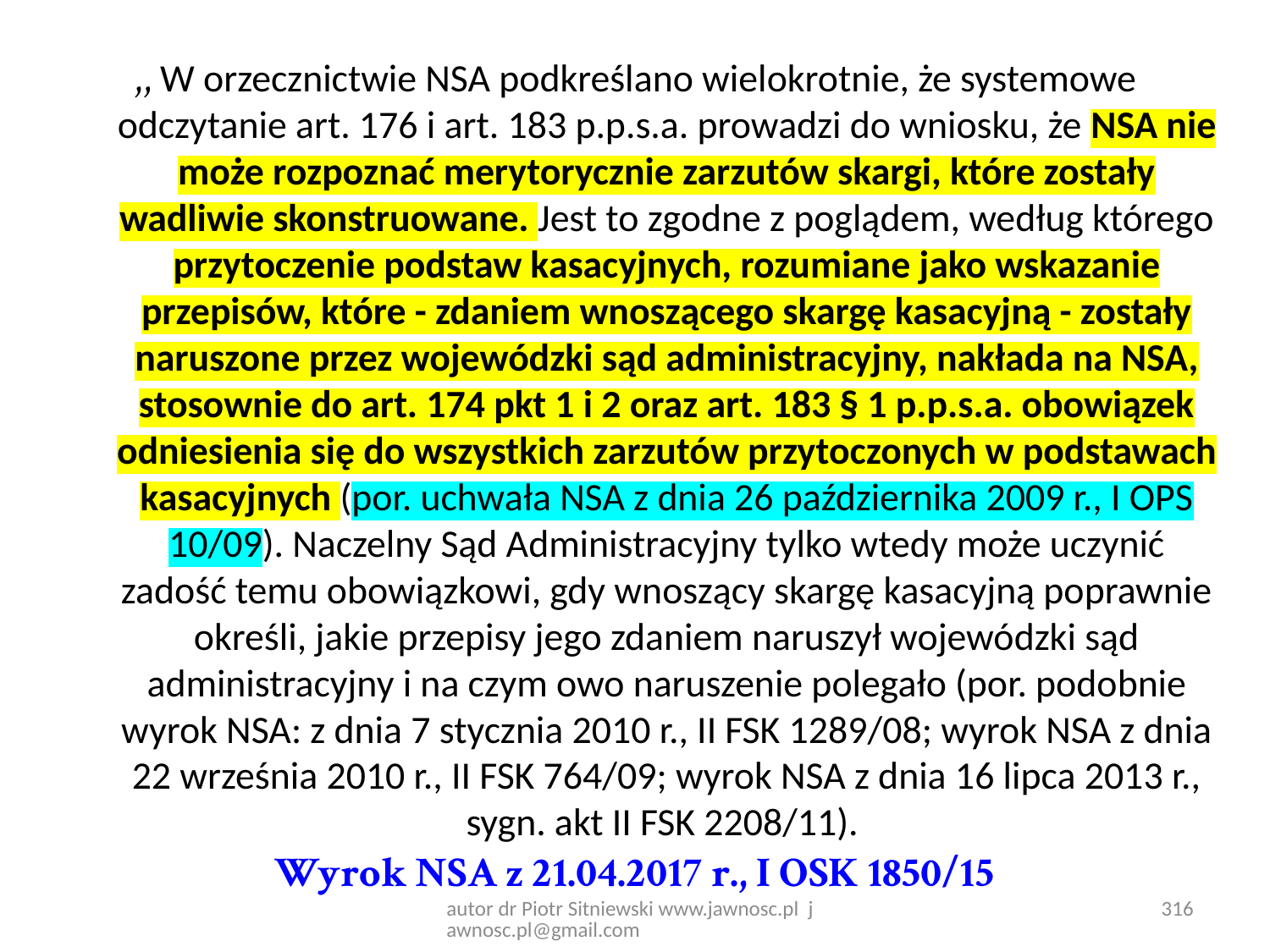

,, W orzecznictwie NSA podkreślano wielokrotnie, że systemowe odczytanie art. 176 i art. 183 p.p.s.a. prowadzi do wniosku, że NSA nie może rozpoznać merytorycznie zarzutów skargi, które zostały wadliwie skonstruowane. Jest to zgodne z poglądem, według którego przytoczenie podstaw kasacyjnych, rozumiane jako wskazanie przepisów, które - zdaniem wnoszącego skargę kasacyjną - zostały naruszone przez wojewódzki sąd administracyjny, nakłada na NSA, stosownie do art. 174 pkt 1 i 2 oraz art. 183 § 1 p.p.s.a. obowiązek odniesienia się do wszystkich zarzutów przytoczonych w podstawach kasacyjnych (por. uchwała NSA z dnia 26 października 2009 r., I OPS 10/09). Naczelny Sąd Administracyjny tylko wtedy może uczynić zadość temu obowiązkowi, gdy wnoszący skargę kasacyjną poprawnie określi, jakie przepisy jego zdaniem naruszył wojewódzki sąd administracyjny i na czym owo naruszenie polegało (por. podobnie wyrok NSA: z dnia 7 stycznia 2010 r., II FSK 1289/08; wyrok NSA z dnia 22 września 2010 r., II FSK 764/09; wyrok NSA z dnia 16 lipca 2013 r., sygn. akt II FSK 2208/11).
Wyrok NSA z 21.04.2017 r., I OSK 1850/15
autor dr Piotr Sitniewski www.jawnosc.pl  jawnosc.pl@gmail.com
316